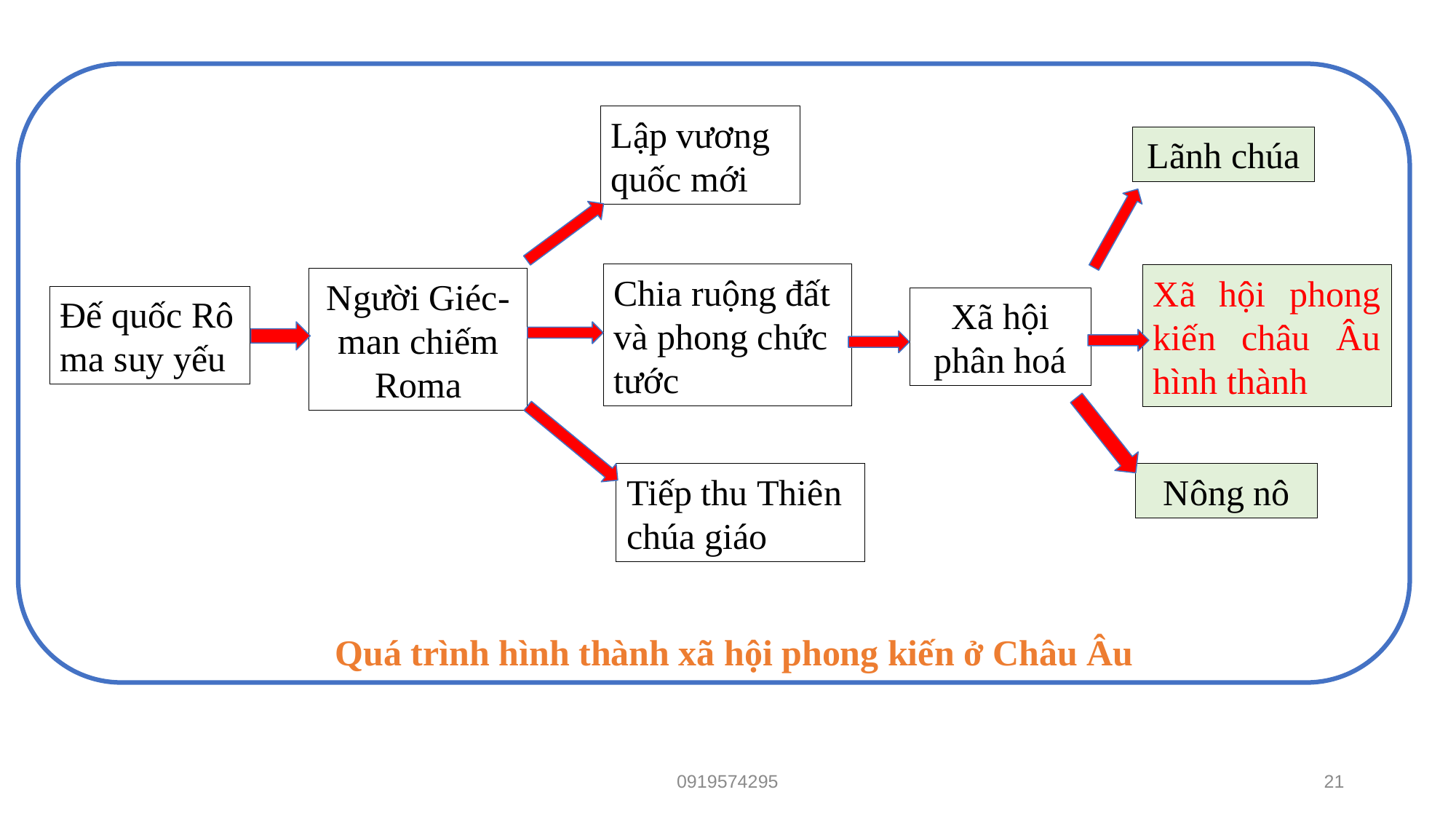

Lập vương quốc mới
Lãnh chúa

Chia ruộng đất và phong chức tước
Xã hội phong kiến châu Âu hình thành
Người Giéc-man chiếm Roma
Đế quốc Rô ma suy yếu
Xã hội phân hoá

Tiếp thu Thiên chúa giáo
Nông nô
Quá trình hình thành xã hội phong kiến ở Châu Âu

0919574295
21